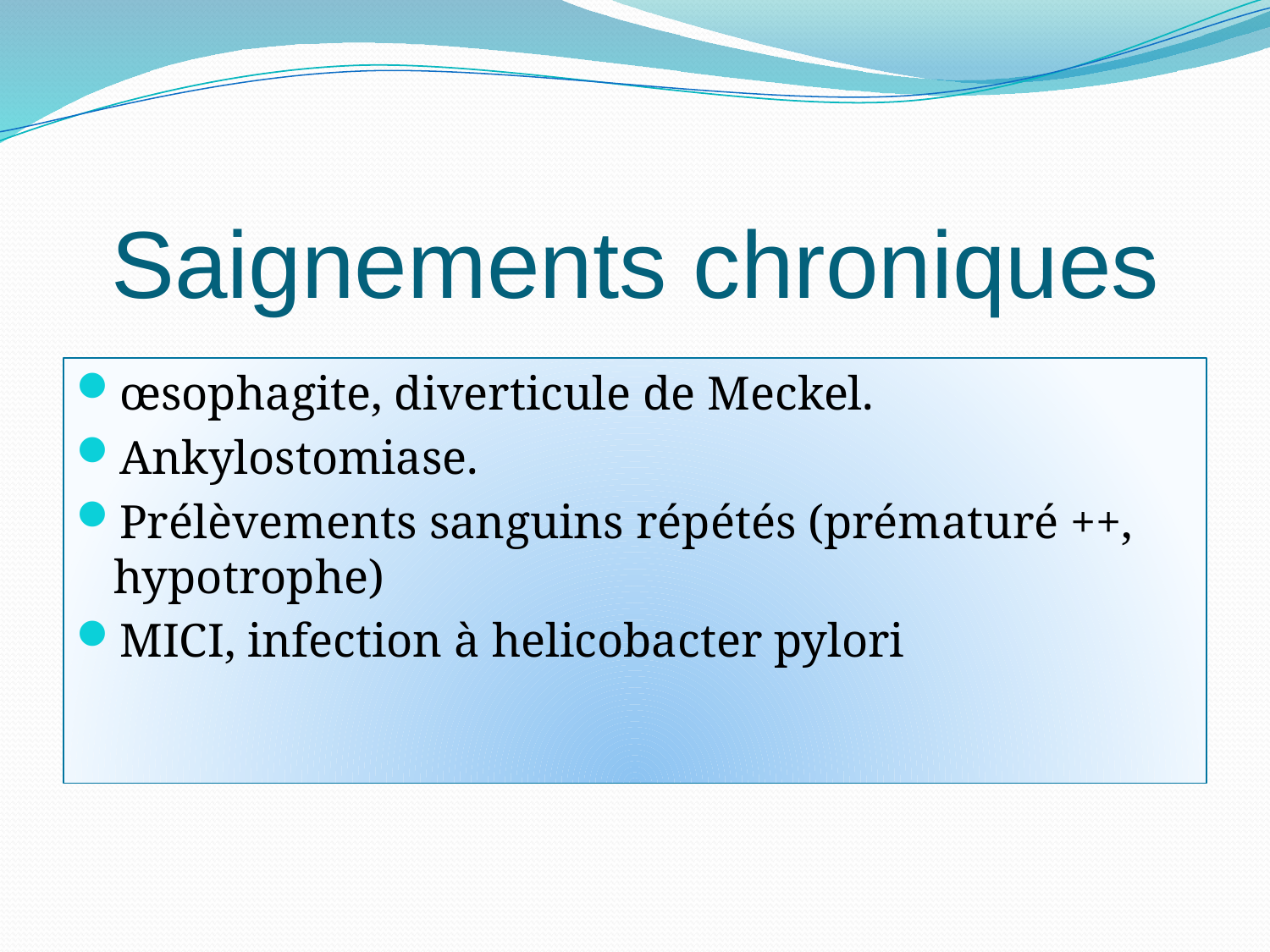

# Saignements chroniques
œsophagite, diverticule de Meckel.
Ankylostomiase.
Prélèvements sanguins répétés (prématuré ++, hypotrophe)
MICI, infection à helicobacter pylori